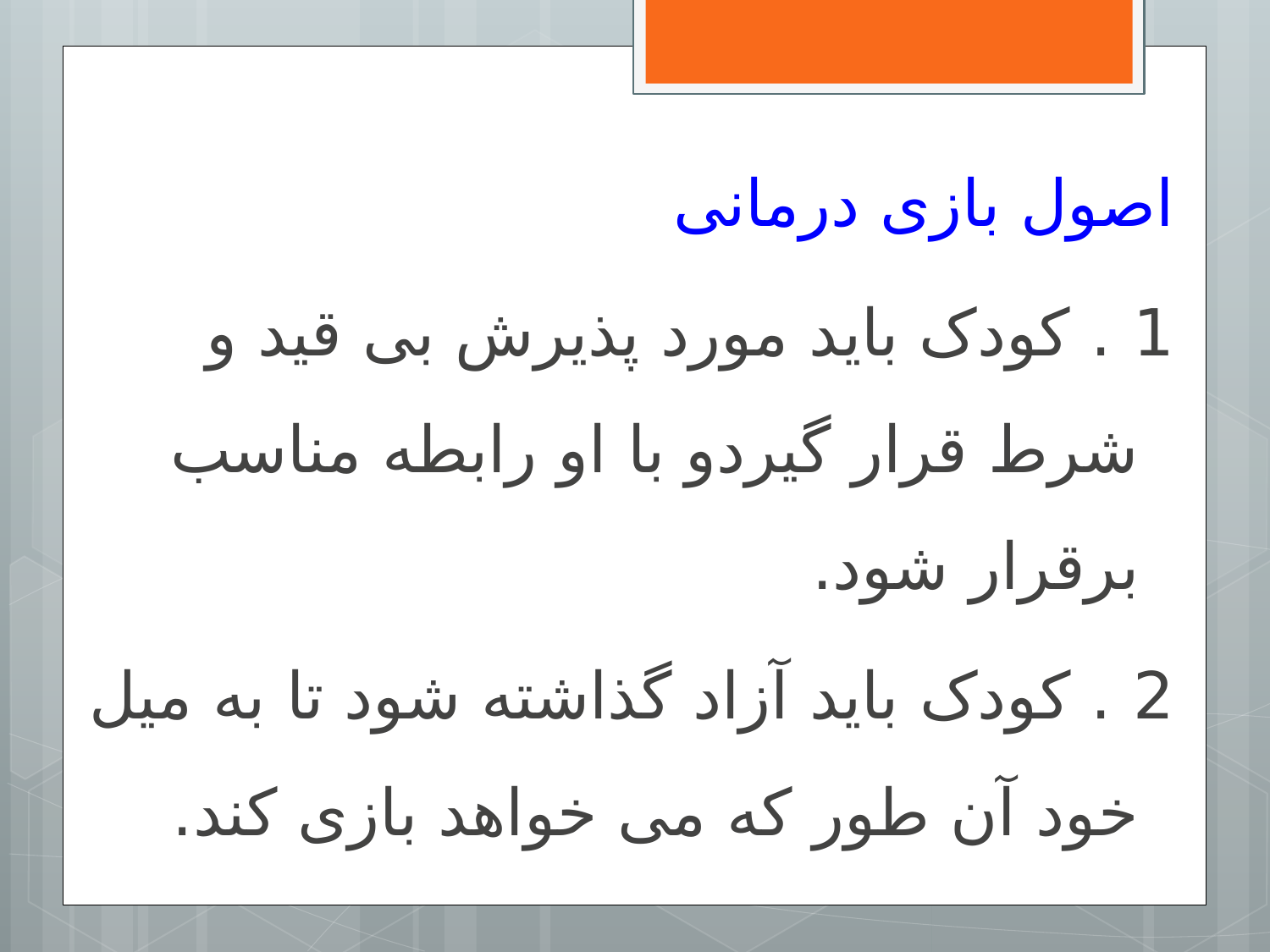

اصول بازی درمانی
1 . کودک باید مورد پذیرش بی قید و شرط قرار گیردو با او رابطه مناسب برقرار شود.
2 . کودک باید آزاد گذاشته شود تا به میل خود آن طور که می خواهد بازی کند.